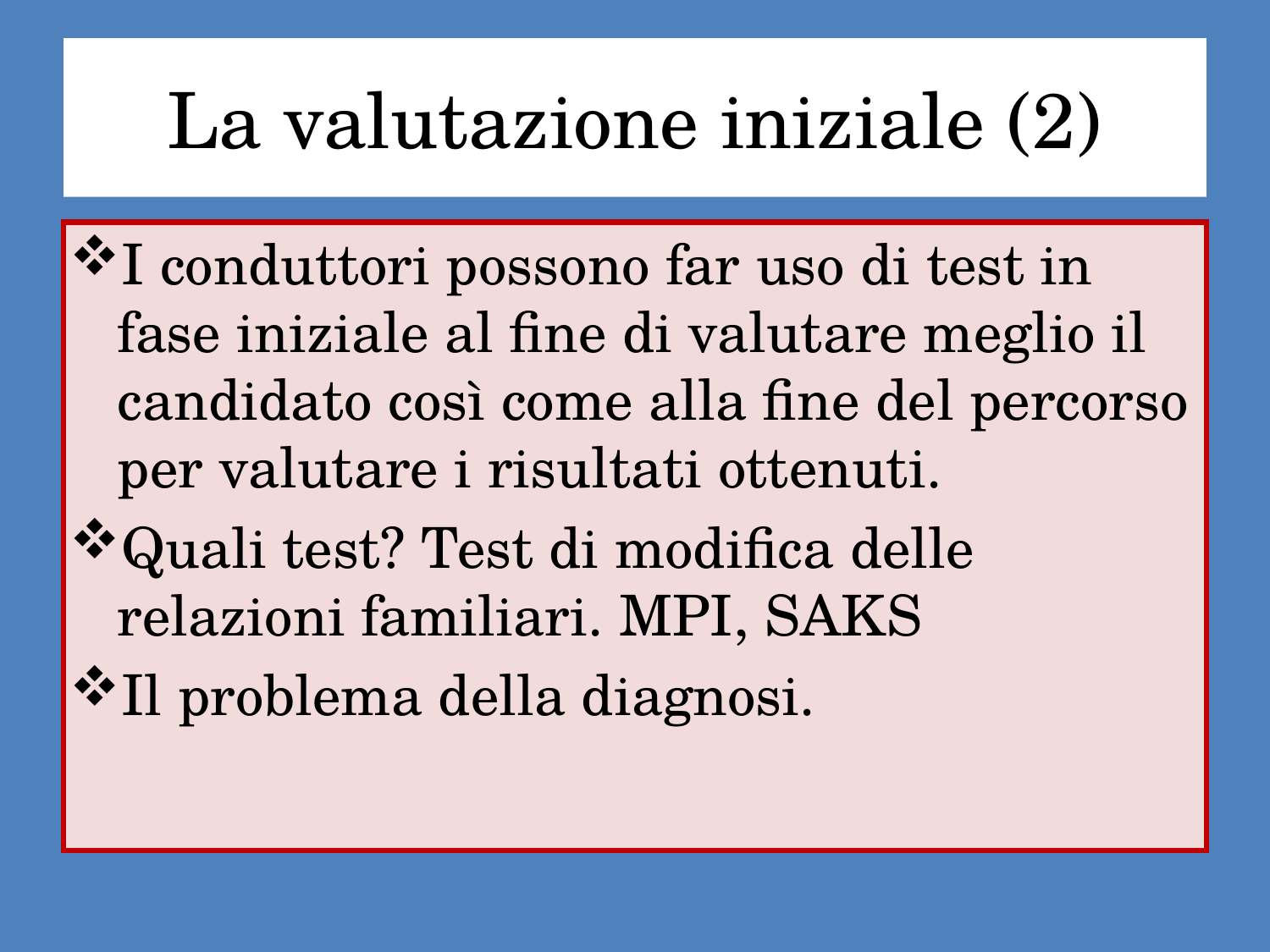

# La valutazione iniziale (2)
I conduttori possono far uso di test in fase iniziale al fine di valutare meglio il candidato così come alla fine del percorso per valutare i risultati ottenuti.
Quali test? Test di modifica delle relazioni familiari. MPI, SAKS
Il problema della diagnosi.